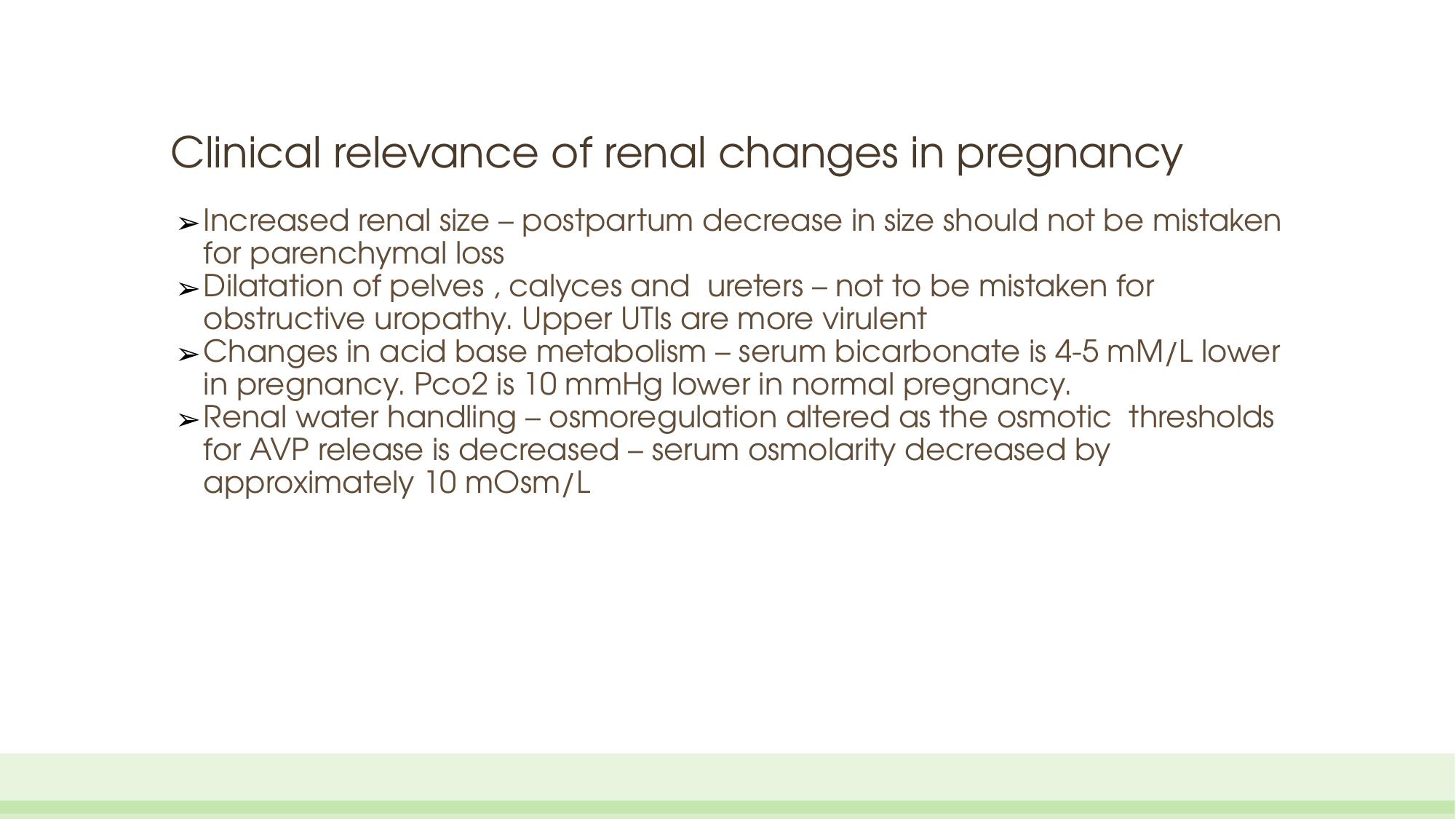

Clinical relevance of renal changes in pregnancy
Increased renal size – postpartum decrease in size should not be mistaken for parenchymal loss
Dilatation of pelves , calyces and  ureters – not to be mistaken for obstructive uropathy. Upper UTIs are more virulent
Changes in acid base metabolism – serum bicarbonate is 4-5 mM/L lower in pregnancy. Pco2 is 10 mmHg lower in normal pregnancy.
Renal water handling – osmoregulation altered as the osmotic  thresholds for AVP release is decreased – serum osmolarity decreased by  approximately 10 mOsm/L